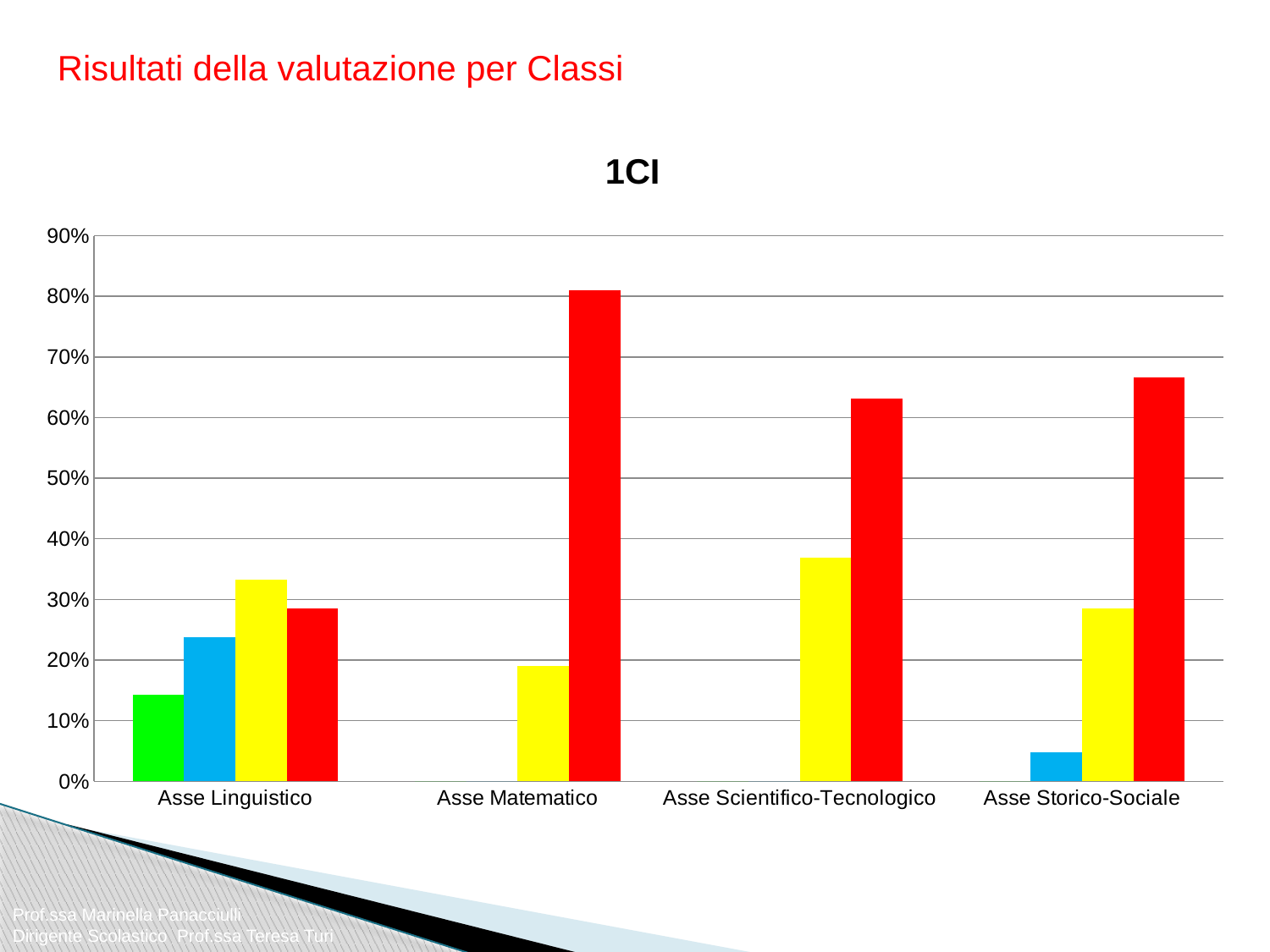

Risultati della valutazione per Classi

### Chart:

| Category | A | B | C | D |
|---|---|---|---|---|
| Asse Linguistico | 0.1428571428571429 | 0.23809523809523814 | 0.3333333333333333 | 0.2857142857142858 |
| Asse Matematico | 0.0 | 0.0 | 0.19047619047619052 | 0.8095238095238096 |
| Asse Scientifico-Tecnologico | 0.0 | 0.0 | 0.3684210526315789 | 0.6315789473684211 |
| Asse Storico-Sociale | 0.0 | 0.04761904761904762 | 0.2857142857142858 | 0.6666666666666666 |
Prof.ssa Marinella Panacciulli
Dirigente Scolastico  Prof.ssa Teresa Turi